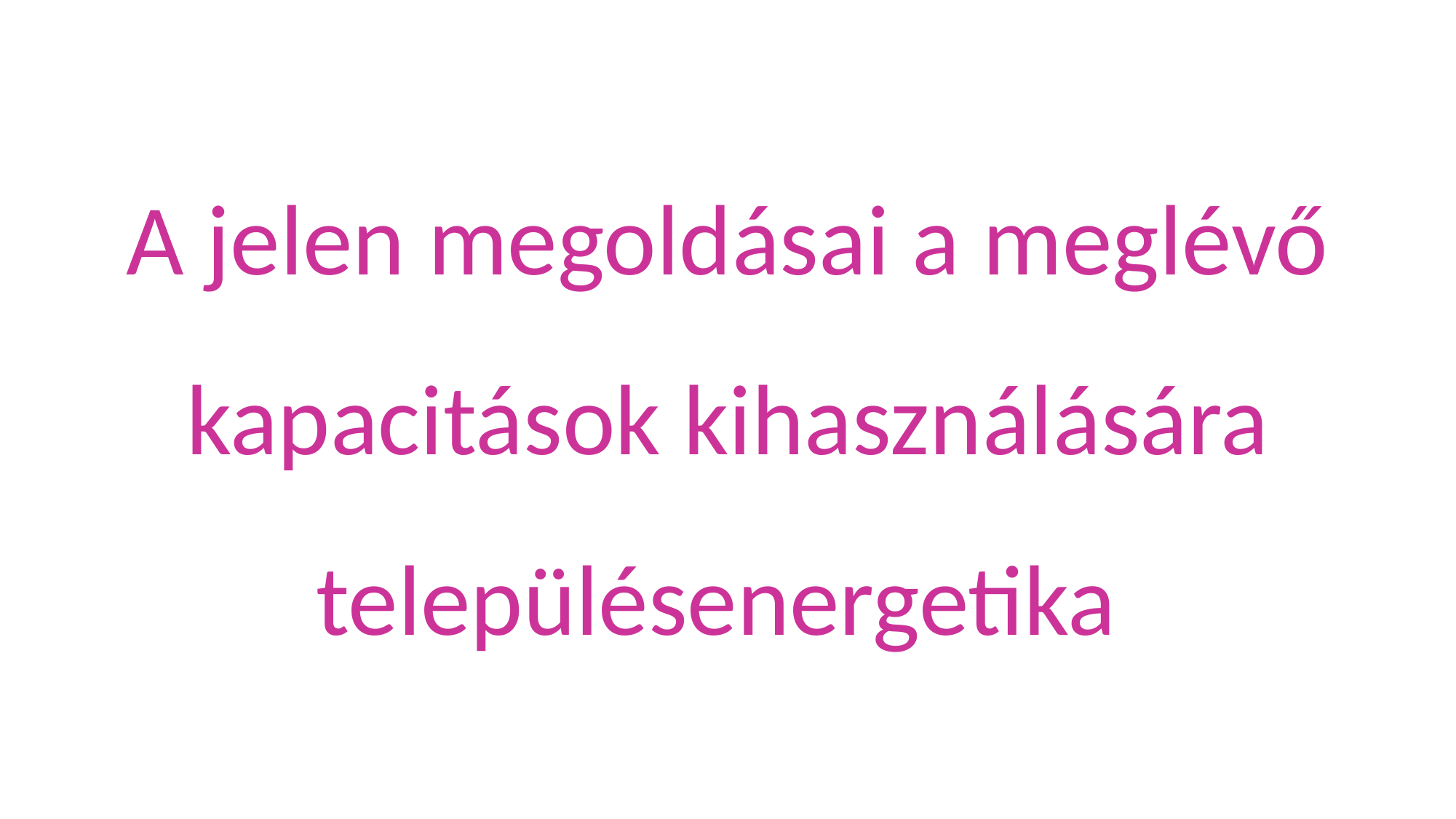

# A jelen megoldásai a meglévő kapacitások kihasználására településenergetika